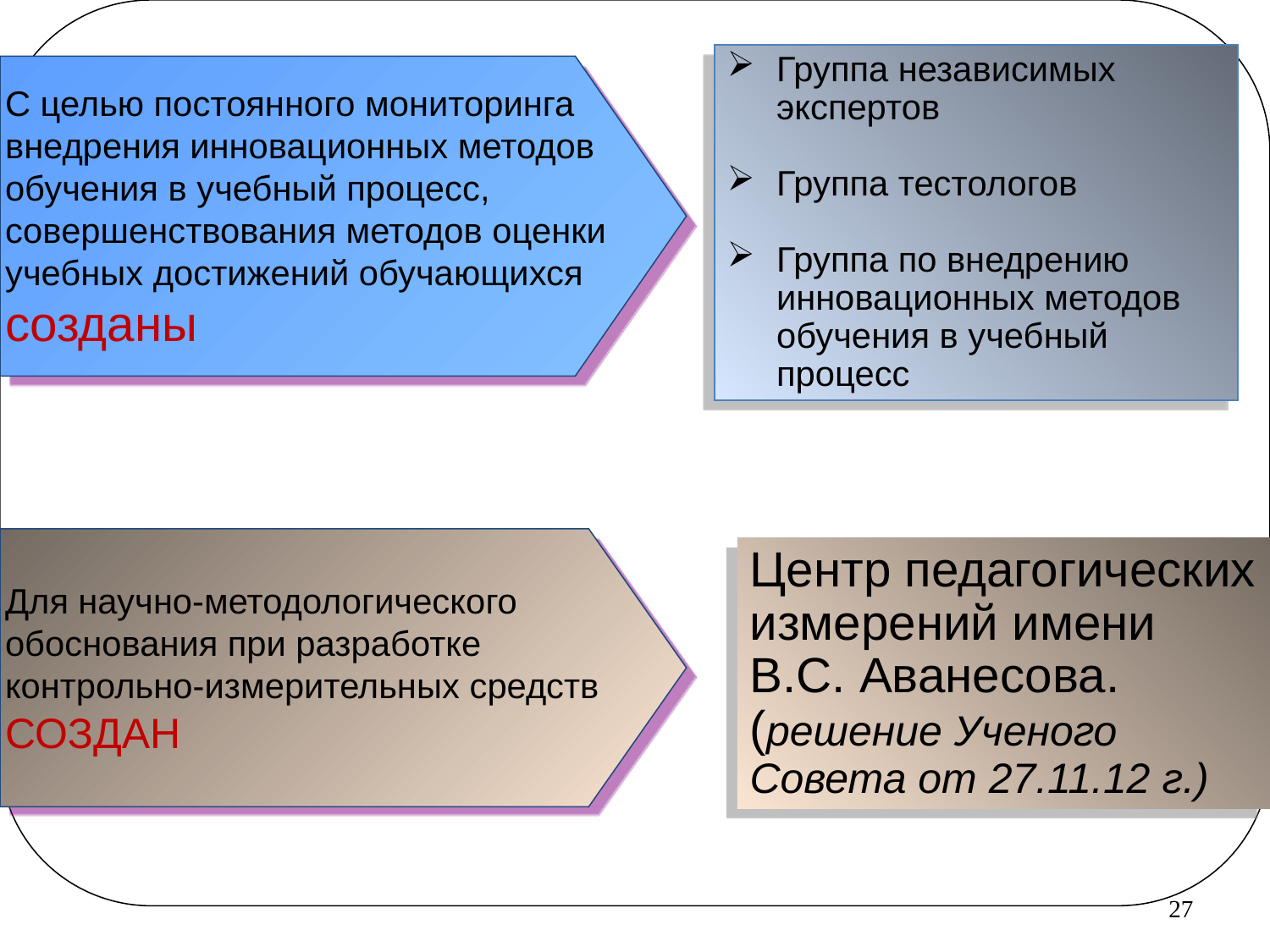

Группа независимых экспертов

Группа тестологов

Группа по внедрению инновационных методов обучения в учебный процесс
С целью постоянного мониторинга внедрения инновационных методов обучения в учебный процесс, совершенствования методов оценки учебных достижений обучающихся  созданы
Для научно-методологического обоснования при разработке контрольно-измерительных средств СОЗДАН
Центр педагогических измерений имени
В.С. Аванесова. (решение Ученого Совета от 27.11.12 г.)
27